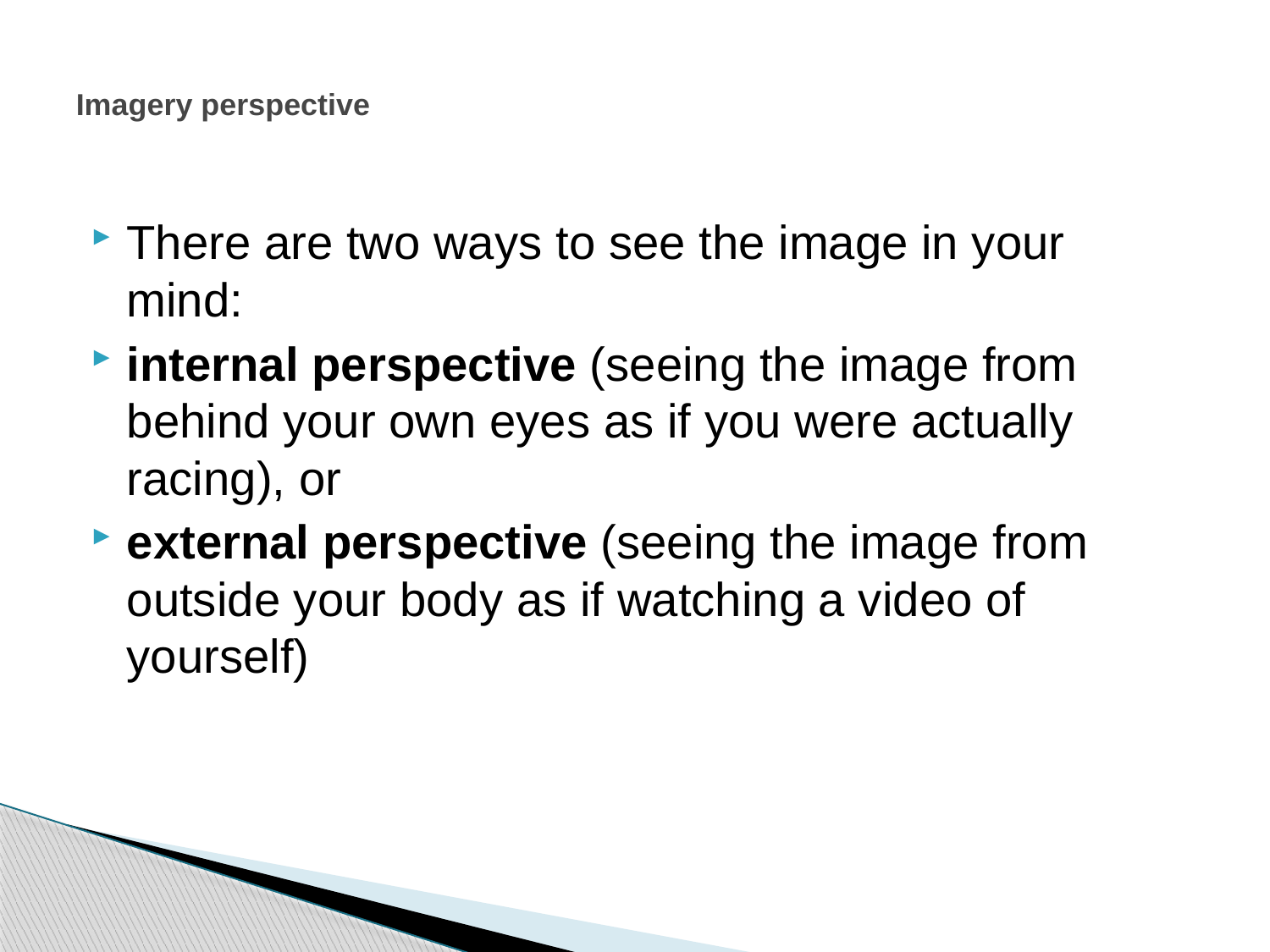

# Imagery perspective
There are two ways to see the image in your mind:
internal perspective (seeing the image from behind your own eyes as if you were actually racing), or
external perspective (seeing the image from outside your body as if watching a video of yourself)